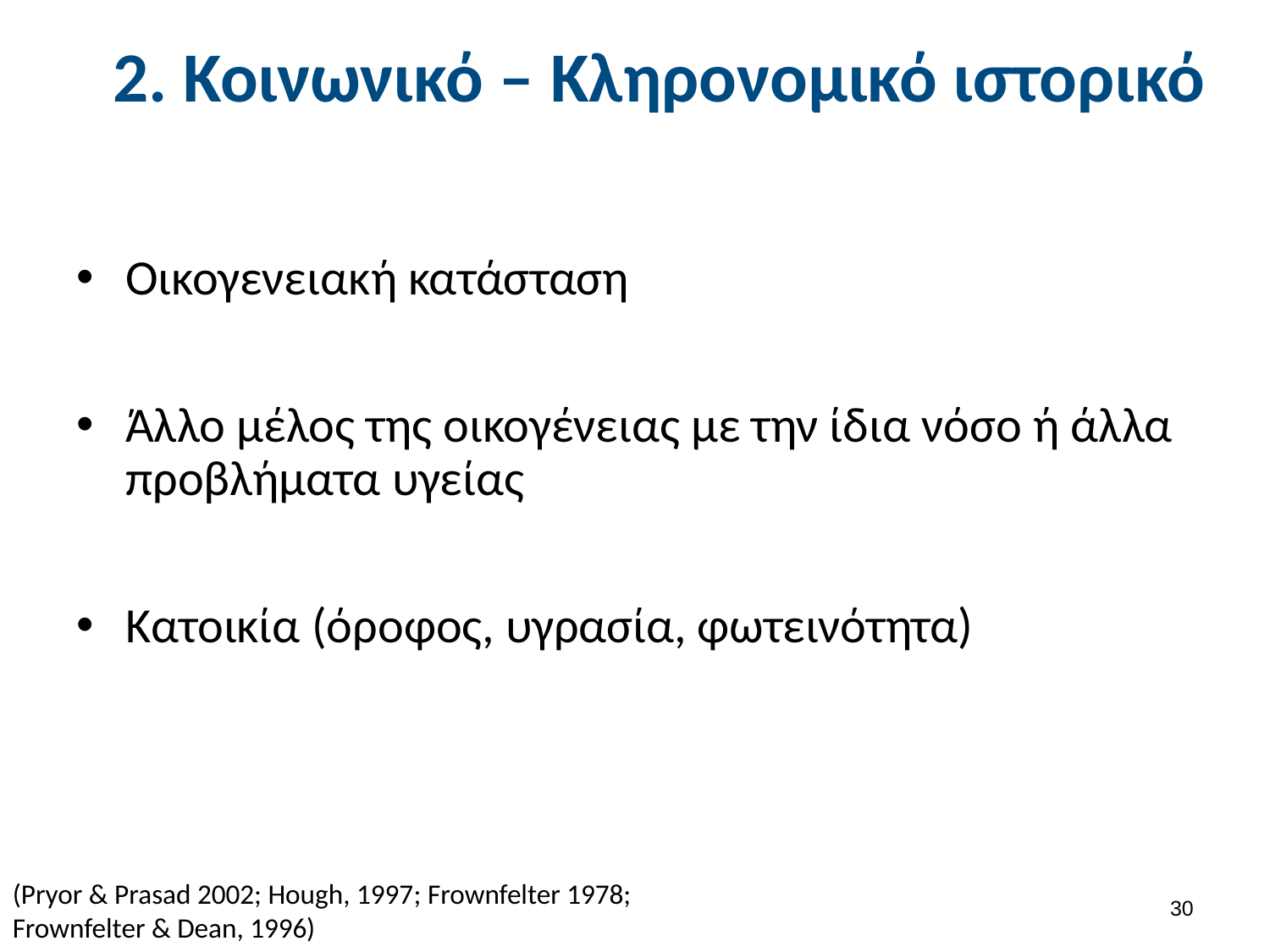

# 2. Κοινωνικό – Κληρονομικό ιστορικό
Οικογενειακή κατάσταση

Άλλο μέλος της οικογένειας με την ίδια νόσο ή άλλα προβλήματα υγείας

Κατοικία (όροφος, υγρασία, φωτεινότητα)

(Pryor & Prasad 2002; Hough, 1997; Frownfelter 1978; Frownfelter & Dean, 1996)
30